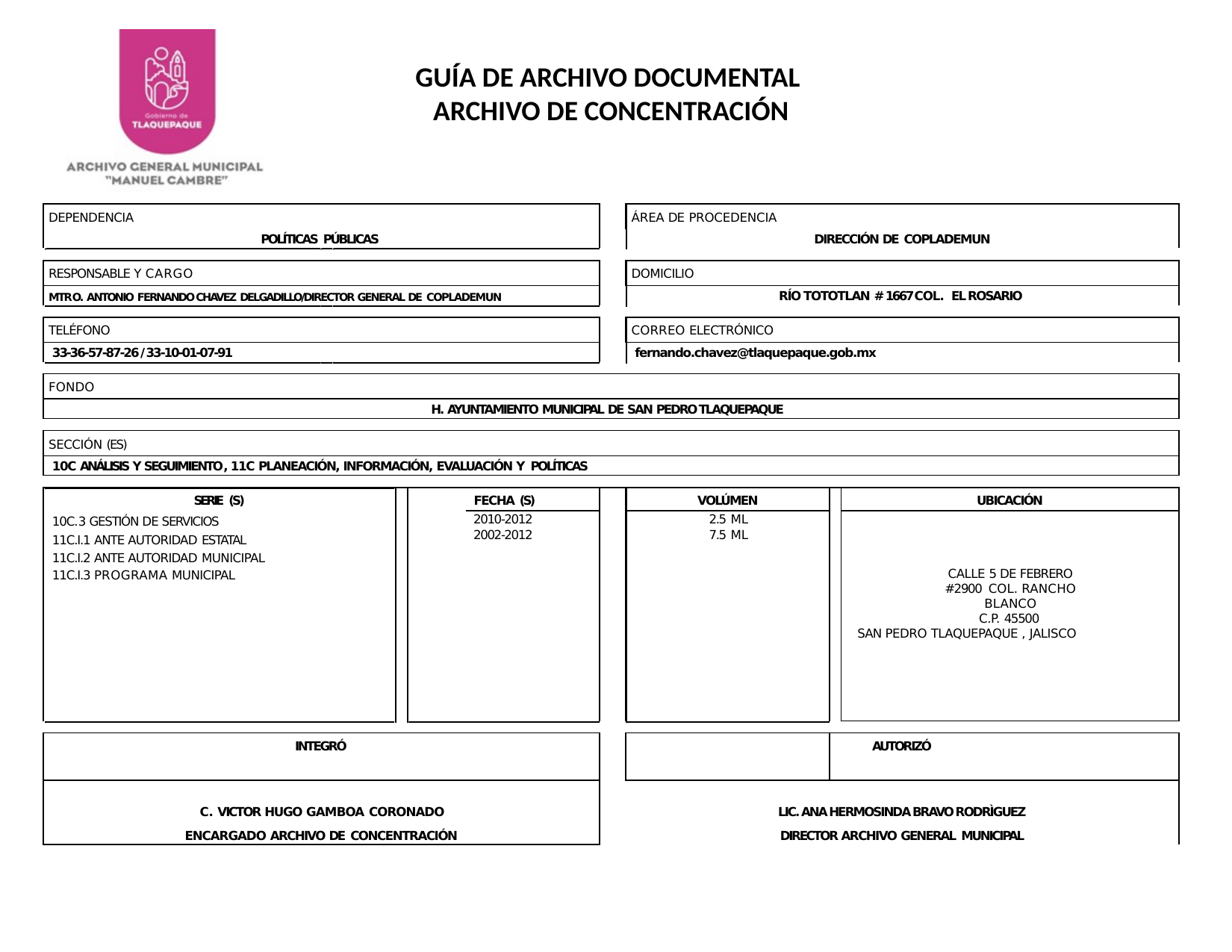

GUÍA DE ARCHIVO DOCUMENTAL
ARCHIVO DE CONCENTRACIÓN
| DEPENDENCIA |  |  | ÁREA DE PROCEDENCIA |  |  |
| --- | --- | --- | --- | --- | --- |
| POLÍTICAS PÚBLICAS |  | DIRECCIÓN DE COPLADEMUN |  |  |  |
|  |  |  |  |  |  |
| RESPONSABLE Y CARGO |  |  | DOMICILIO |  |  |
| MTRO. ANTONIO FERNANDO CHAVEZ DELGADILLO/DIRECTOR GENERAL DE COPLADEMUN |  | RÍO TOTOTLAN # 1667COL. EL ROSARIO |  |  |  |
|  |  |  |  |  |  |
| TELÉFONO |  |  | CORREO ELECTRÓNICO |  |  |
| 33-36-57-87-26 / 33-10-01-07-91 |  | fernando.chavez@tlaquepaque.gob.mx |  |  |  |
|  |  |  |  |  |  |
| FONDO |  |  |  |  |  |
| H. AYUNTAMIENTO MUNICIPAL DE SAN PEDRO TLAQUEPAQUE |  |  |  |  |  |
|  |  |  |  |  |  |
| SECCIÓN (ES) |  |  |  |  |  |
| 10C ANÁLISIS Y SEGUIMIENTO, 11C PLANEACIÓN, INFORMACIÓN, EVALUACIÓN Y POLÍTICAS |  |  |  |  |  |
|  |  |  |  |  |  |
| SERIE (S) | FECHA (S) |  | VOLÚMEN |  | UBICACIÓN |
| 10C.3 GESTIÓN DE SERVICIOS 11C.I.1 ANTE AUTORIDAD ESTATAL 11C.I.2 ANTE AUTORIDAD MUNICIPAL 11C.I.3 PROGRAMA MUNICIPAL | 2010-2012 2002-2012 |  | 2.5 ML 7.5 ML |  |  |
|  |  |  |  |  | CALLE 5 DE FEBRERO #2900 COL. RANCHO BLANCO C.P. 45500 SAN PEDRO TLAQUEPAQUE , JALISCO |
|  |  |  |  |  |  |
| INTEGRÓ |  |  |  |  | AUTORIZÓ |
| C. VICTOR HUGO GAMBOA CORONADO |  | LIC. ANA HERMOSINDA BRAVO RODRÌGUEZ |  |  |  |
| ENCARGADO ARCHIVO DE CONCENTRACIÓN |  | DIRECTOR ARCHIVO GENERAL MUNICIPAL |  |  |  |